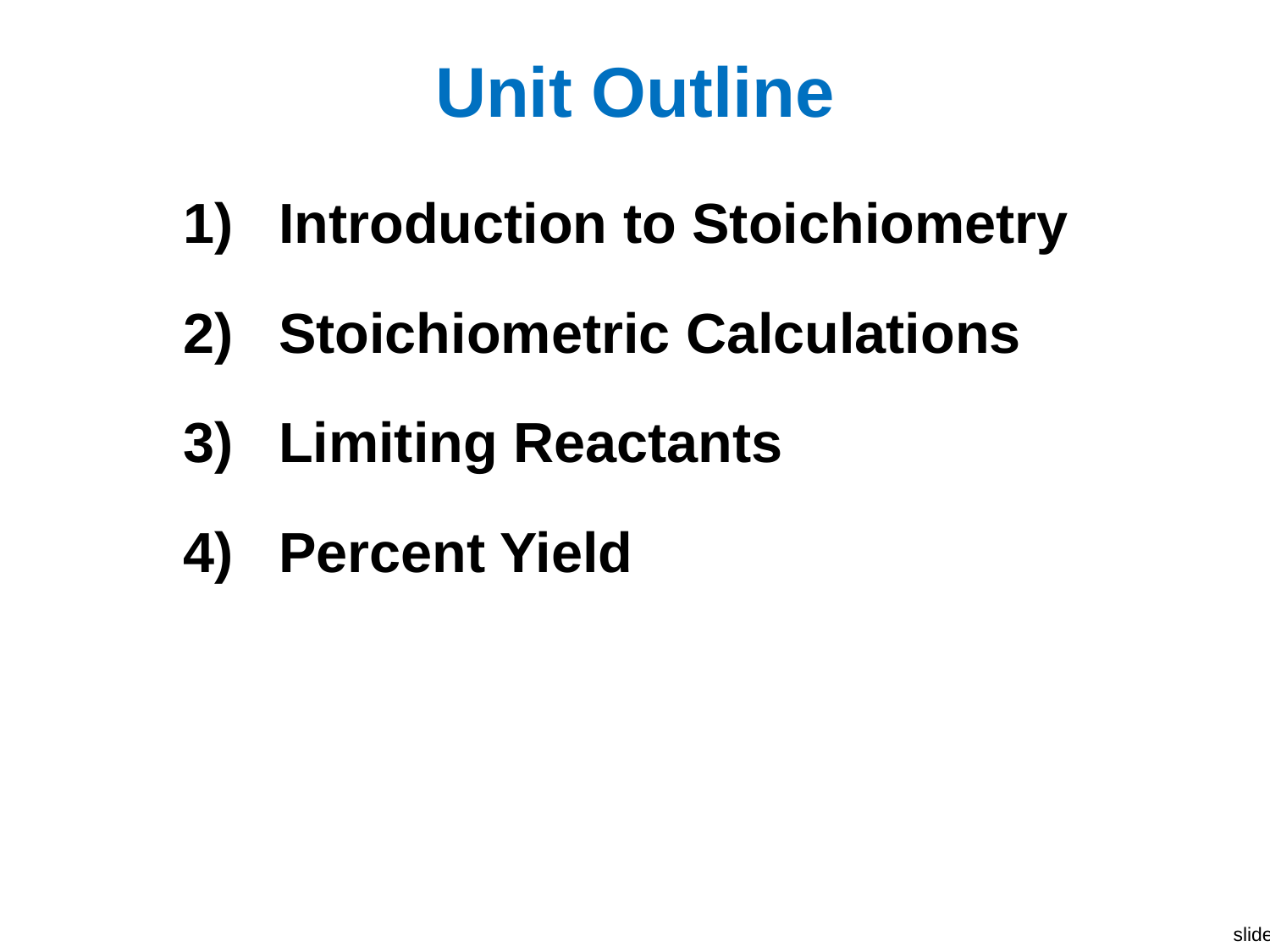

# Unit Outline
Introduction to Stoichiometry
Stoichiometric Calculations
Limiting Reactants
Percent Yield